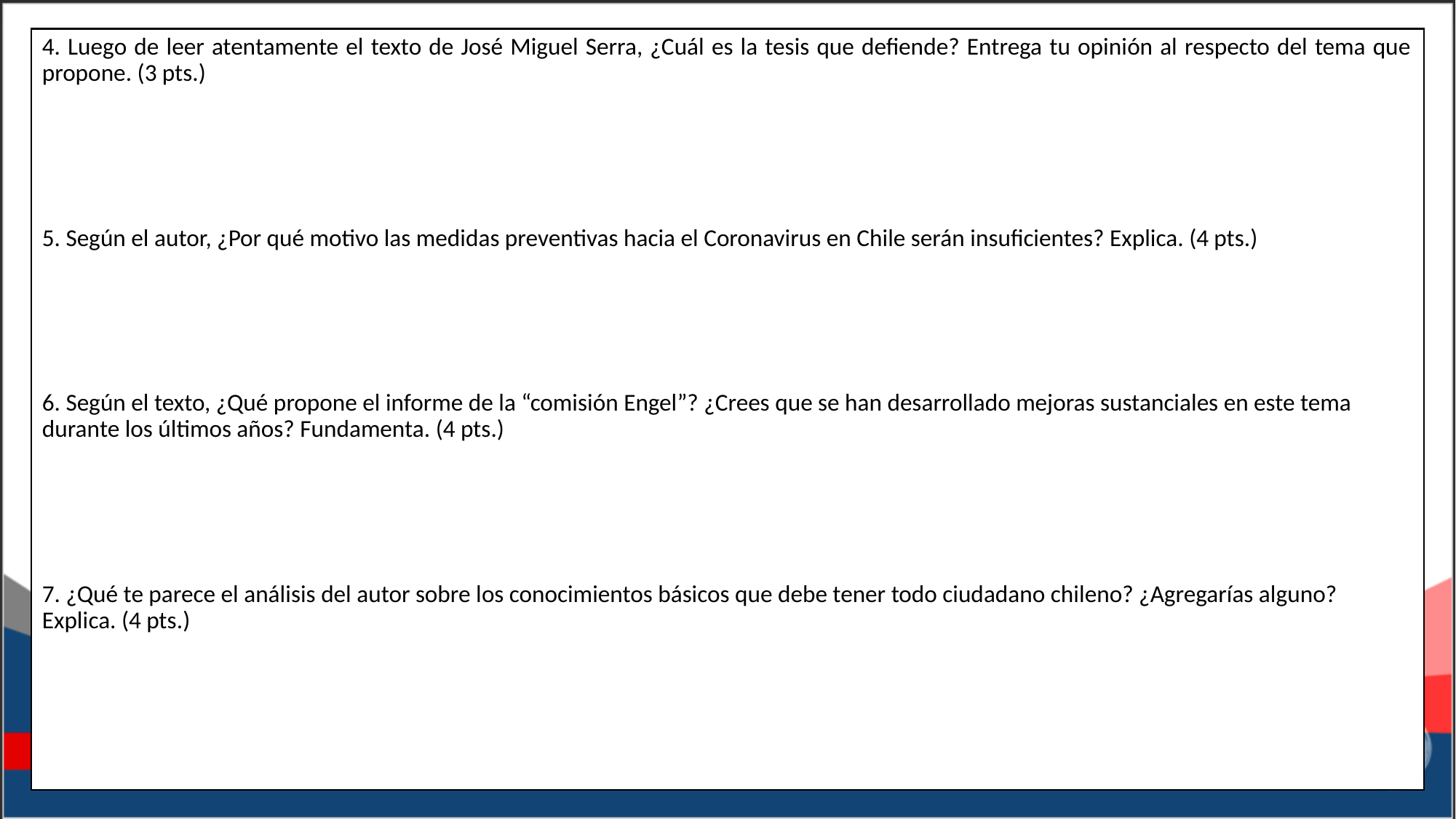

4. Luego de leer atentamente el texto de José Miguel Serra, ¿Cuál es la tesis que defiende? Entrega tu opinión al respecto del tema que propone. (3 pts.)

5. Según el autor, ¿Por qué motivo las medidas preventivas hacia el Coronavirus en Chile serán insuficientes? Explica. (4 pts.)

6. Según el texto, ¿Qué propone el informe de la “comisión Engel”? ¿Crees que se han desarrollado mejoras sustanciales en este tema durante los últimos años? Fundamenta. (4 pts.)

7. ¿Qué te parece el análisis del autor sobre los conocimientos básicos que debe tener todo ciudadano chileno? ¿Agregarías alguno? Explica. (4 pts.)